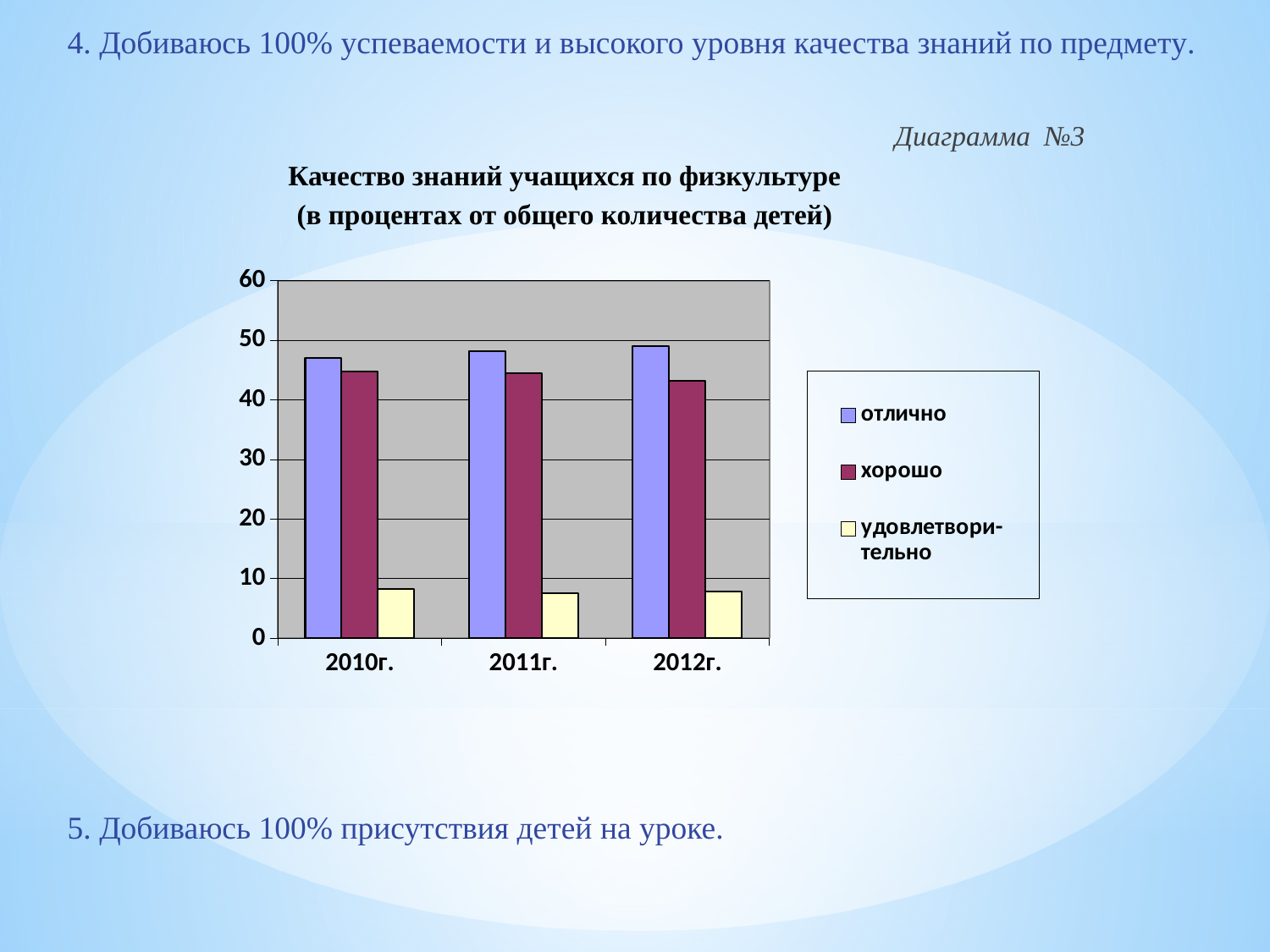

4. Добиваюсь 100% успеваемости и высокого уровня качества знаний по предмету.
Диаграмма  №3

Качество знаний учащихся по физкультуре
(в процентах от общего количества детей)

### Chart

| Category | отлично | хорошо | удовлетвори-тельно |
|---|---|---|---|
| 2010г. | 47.0 | 44.8 | 8.2 |
| 2011г. | 48.1 | 44.4 | 7.5 |
| 2012г. | 49.0 | 43.2 | 7.8 |
5. Добиваюсь 100% присутствия детей на уроке.